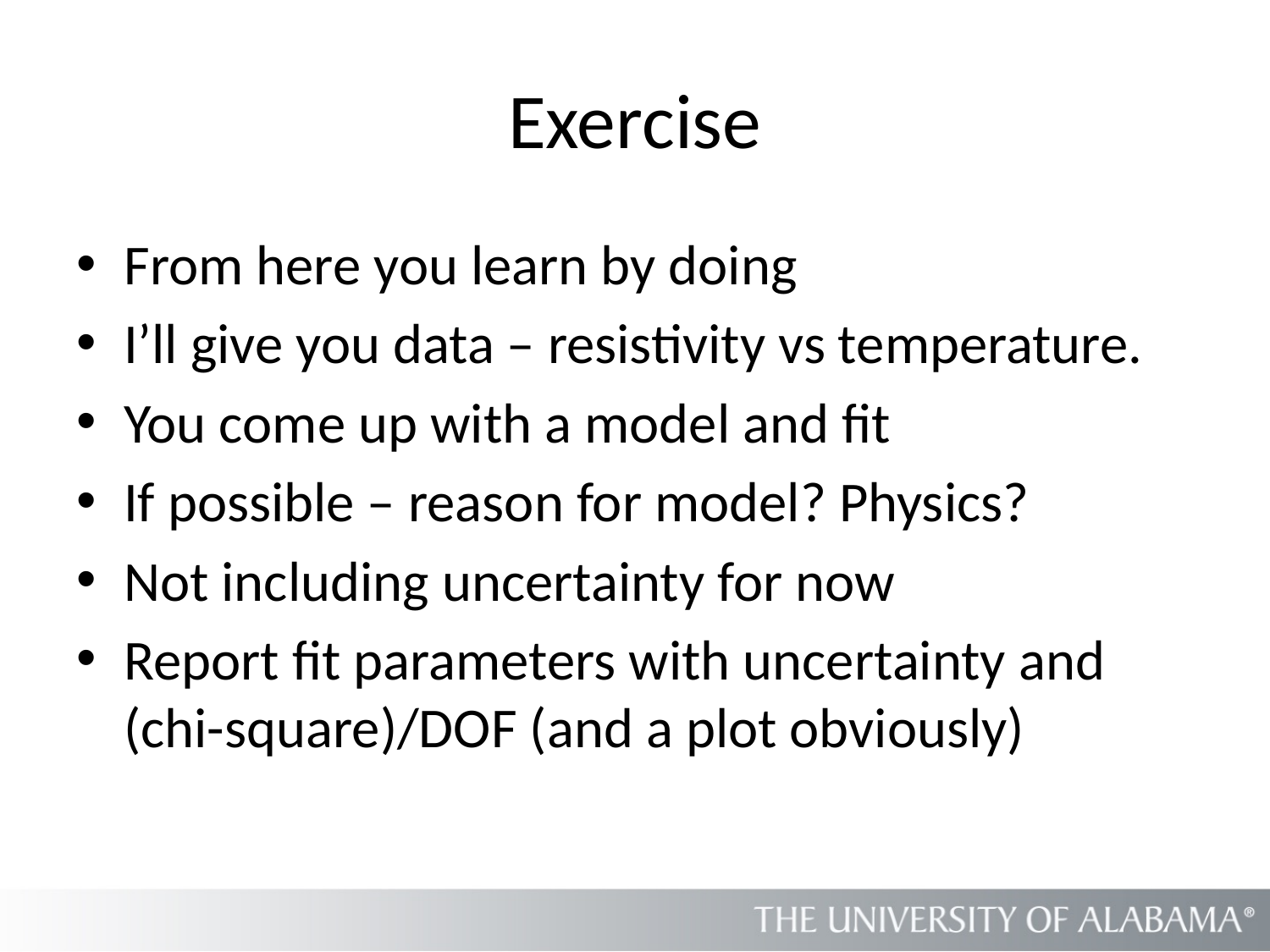

# Exercise
From here you learn by doing
I’ll give you data – resistivity vs temperature.
You come up with a model and fit
If possible – reason for model? Physics?
Not including uncertainty for now
Report fit parameters with uncertainty and (chi-square)/DOF (and a plot obviously)